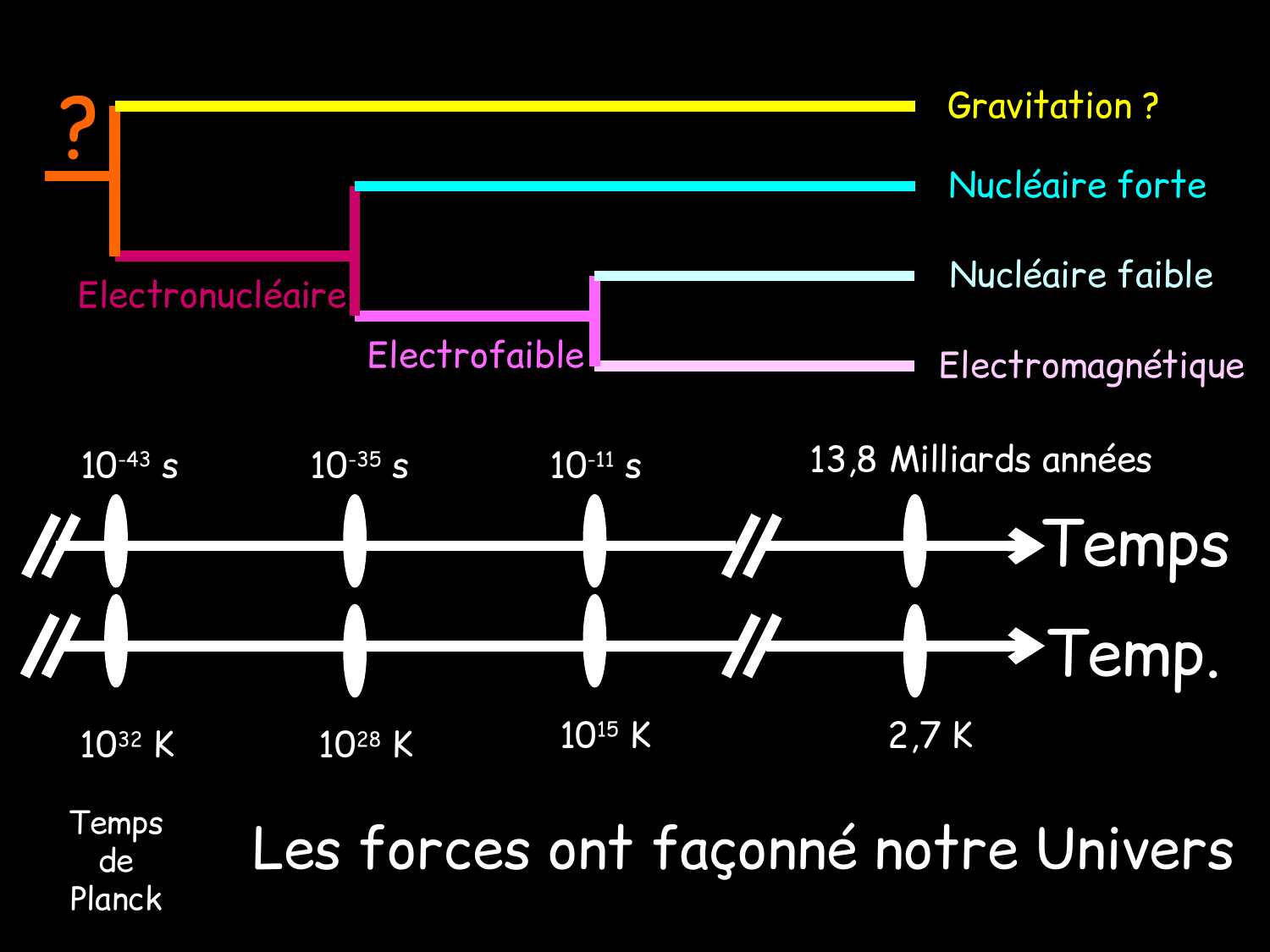

?
Gravitation ?
Nucléaire forte
Nucléaire faible
Electronucléaire
Electrofaible
Electromagnétique
13,8 Milliards années
10-43 s
10-35 s
10-11 s

Temps

Temp.
1015 K
2,7 K
1032 K
1028 K
Temps
de
Planck
Les forces ont façonné notre Univers